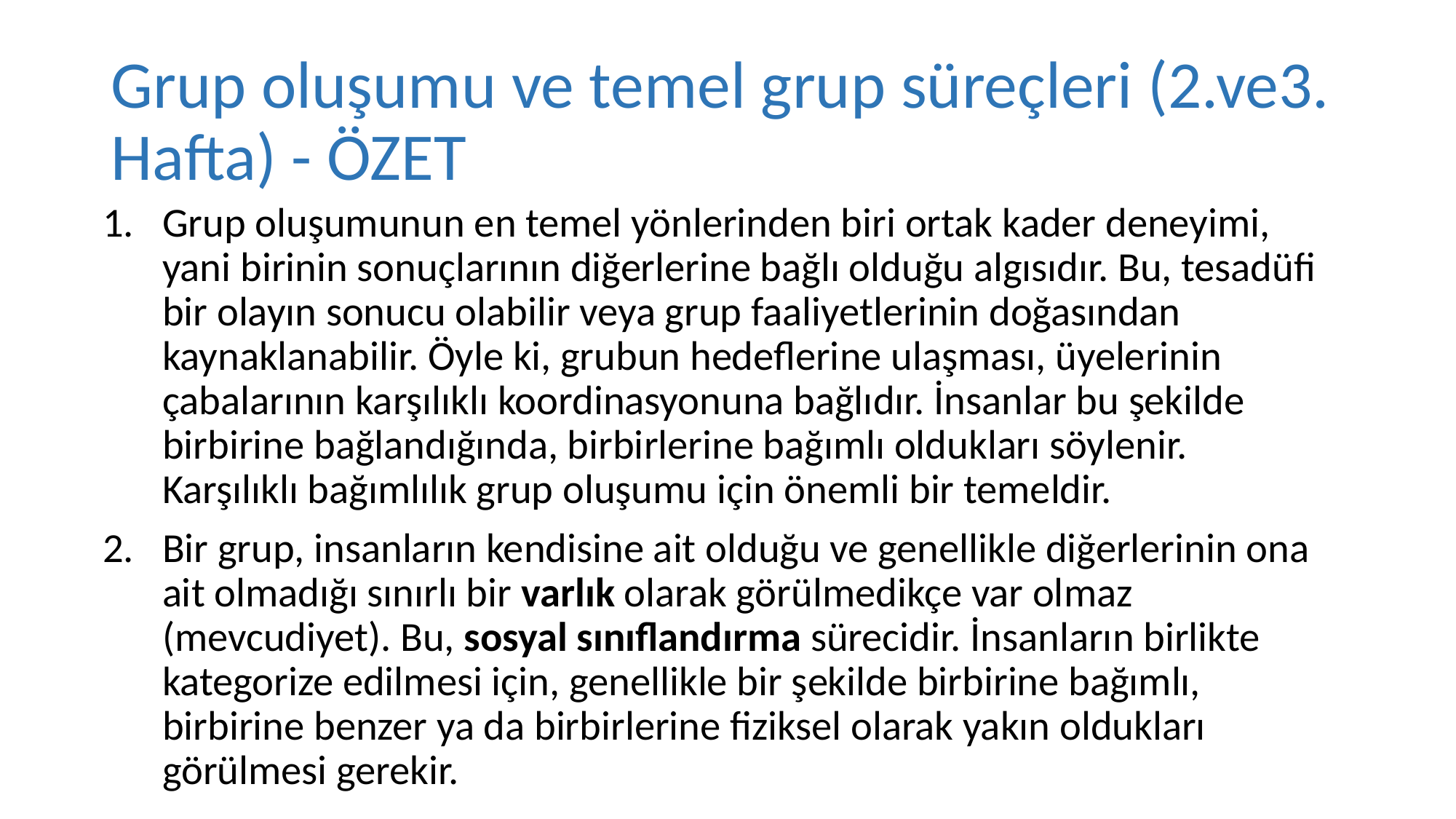

# Grup oluşumu ve temel grup süreçleri (2.ve3. Hafta) - ÖZET
Grup oluşumunun en temel yönlerinden biri ortak kader deneyimi, yani birinin sonuçlarının diğerlerine bağlı olduğu algısıdır. Bu, tesadüfi bir olayın sonucu olabilir veya grup faaliyetlerinin doğasından kaynaklanabilir. Öyle ki, grubun hedeflerine ulaşması, üyelerinin çabalarının karşılıklı koordinasyonuna bağlıdır. İnsanlar bu şekilde birbirine bağlandığında, birbirlerine bağımlı oldukları söylenir. Karşılıklı bağımlılık grup oluşumu için önemli bir temeldir.
Bir grup, insanların kendisine ait olduğu ve genellikle diğerlerinin ona ait olmadığı sınırlı bir varlık olarak görülmedikçe var olmaz (mevcudiyet). Bu, sosyal sınıflandırma sürecidir. İnsanların birlikte kategorize edilmesi için, genellikle bir şekilde birbirine bağımlı, birbirine benzer ya da birbirlerine fiziksel olarak yakın oldukları görülmesi gerekir.